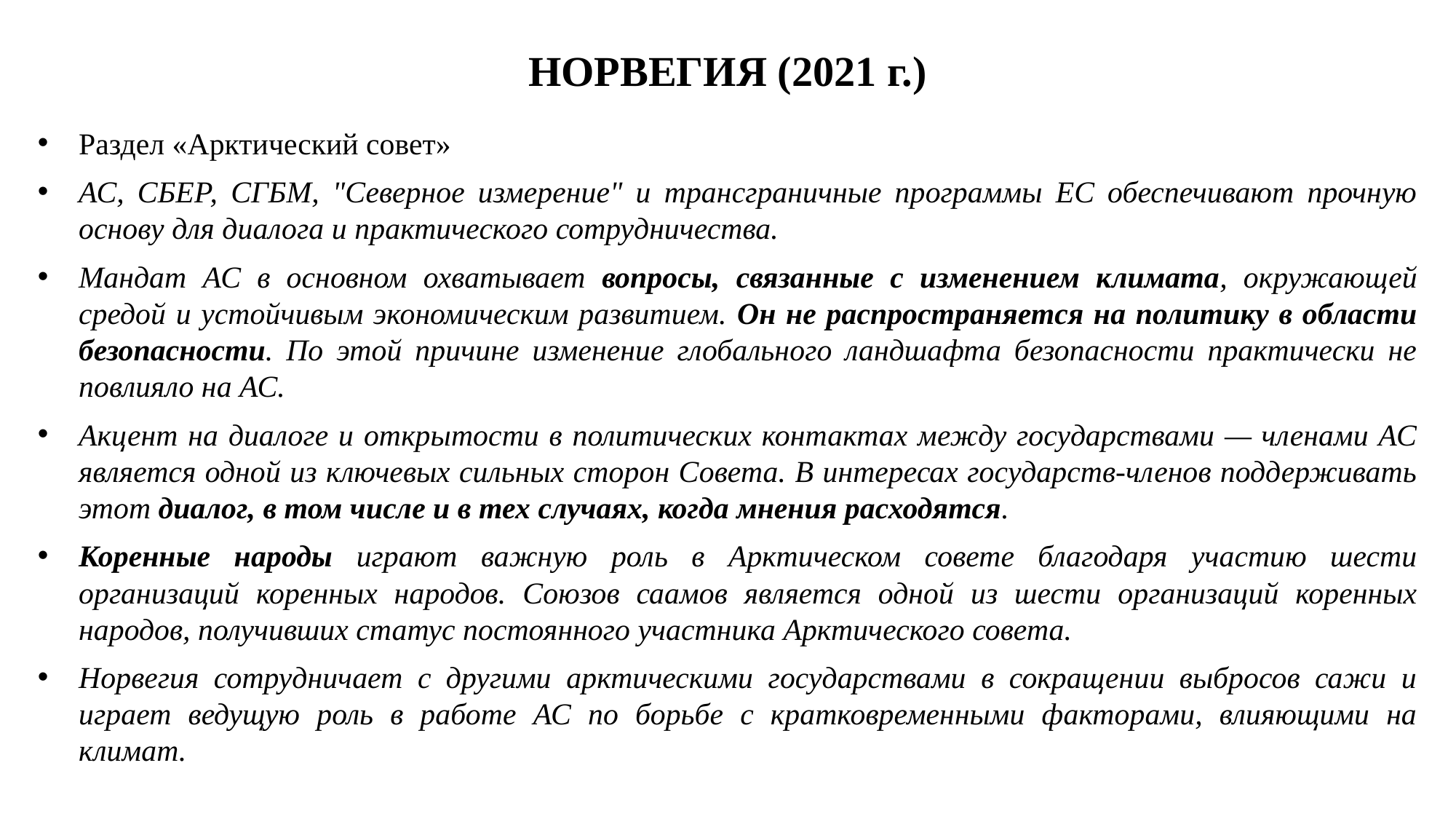

НОРВЕГИЯ (2021 г.)
Раздел «Арктический совет»
АС, СБЕР, СГБМ, "Северное измерение" и трансграничные программы ЕС обеспечивают прочную основу для диалога и практического сотрудничества.
Мандат АС в основном охватывает вопросы, связанные с изменением климата, окружающей средой и устойчивым экономическим развитием. Он не распространяется на политику в области безопасности. По этой причине изменение глобального ландшафта безопасности практически не повлияло на АС.
Акцент на диалоге и открытости в политических контактах между государствами — членами АС является одной из ключевых сильных сторон Совета. В интересах государств-членов поддерживать этот диалог, в том числе и в тех случаях, когда мнения расходятся.
Коренные народы играют важную роль в Арктическом совете благодаря участию шести организаций коренных народов. Союзов саамов является одной из шести организаций коренных народов, получивших статус постоянного участника Арктического совета.
Норвегия сотрудничает с другими арктическими государствами в сокращении выбросов сажи и играет ведущую роль в работе АС по борьбе с кратковременными факторами, влияющими на климат.